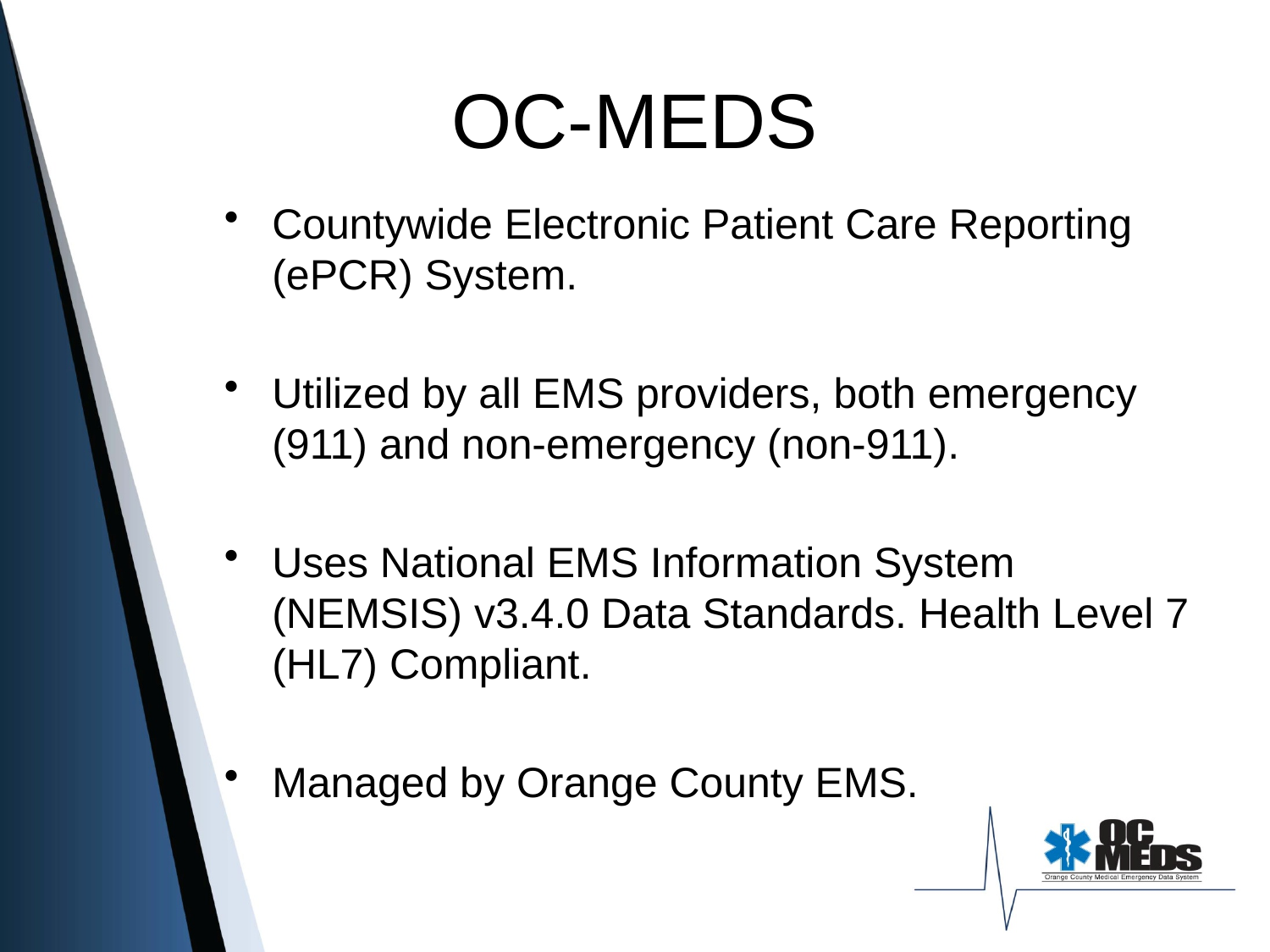

# OC-MEDS
Countywide Electronic Patient Care Reporting (ePCR) System.

Utilized by all EMS providers, both emergency (911) and non-emergency (non-911).

Uses National EMS Information System (NEMSIS) v3.4.0 Data Standards. Health Level 7 (HL7) Compliant.

Managed by Orange County EMS.